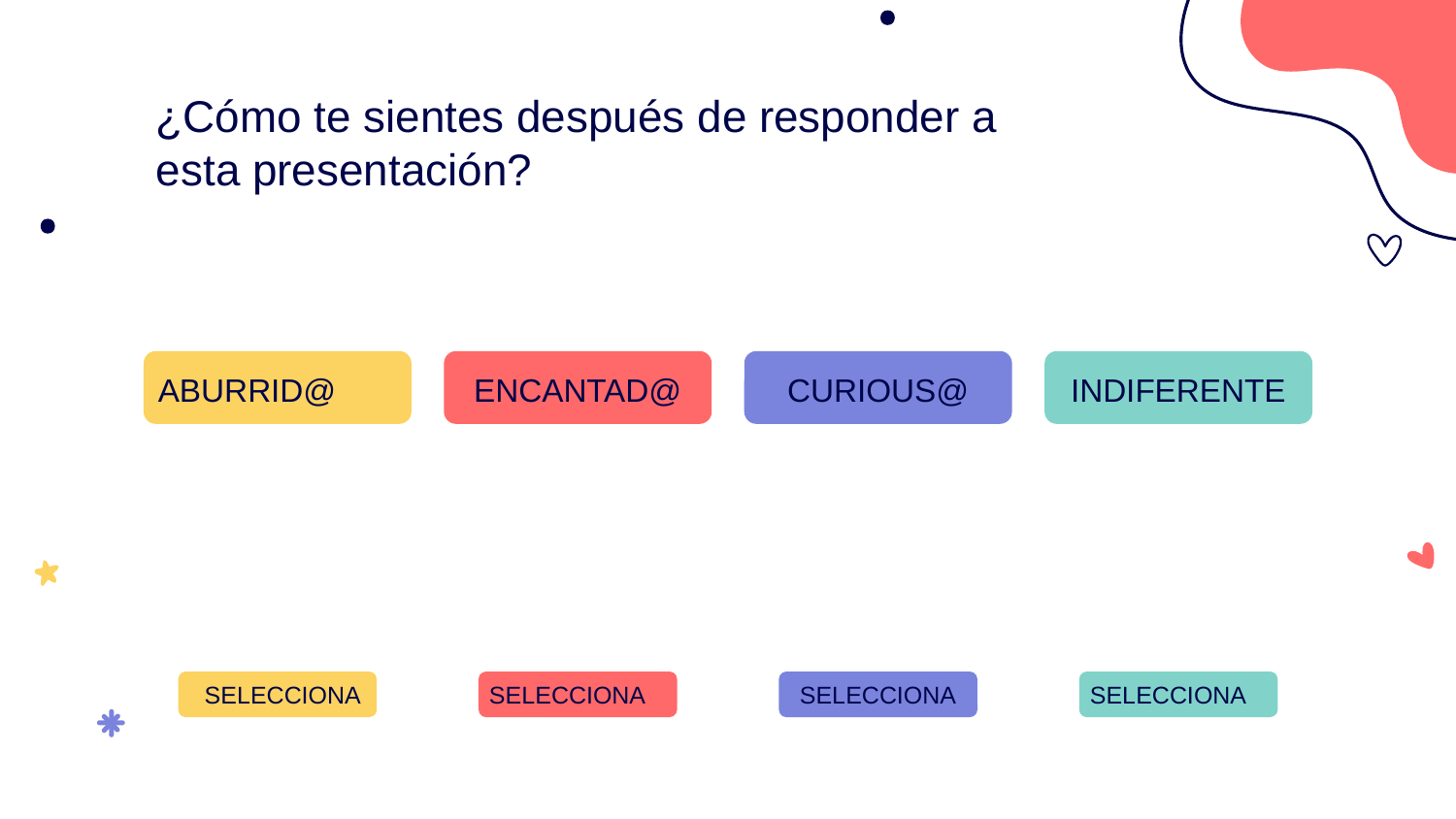

¿Cómo te sientes después de responder a esta presentación?

# ABURRID@
ENCANTAD@
CURIOUS@
INDIFERENTE

SELECCIONA
SELECCIONA

SELECCIONA
SELECCIONA